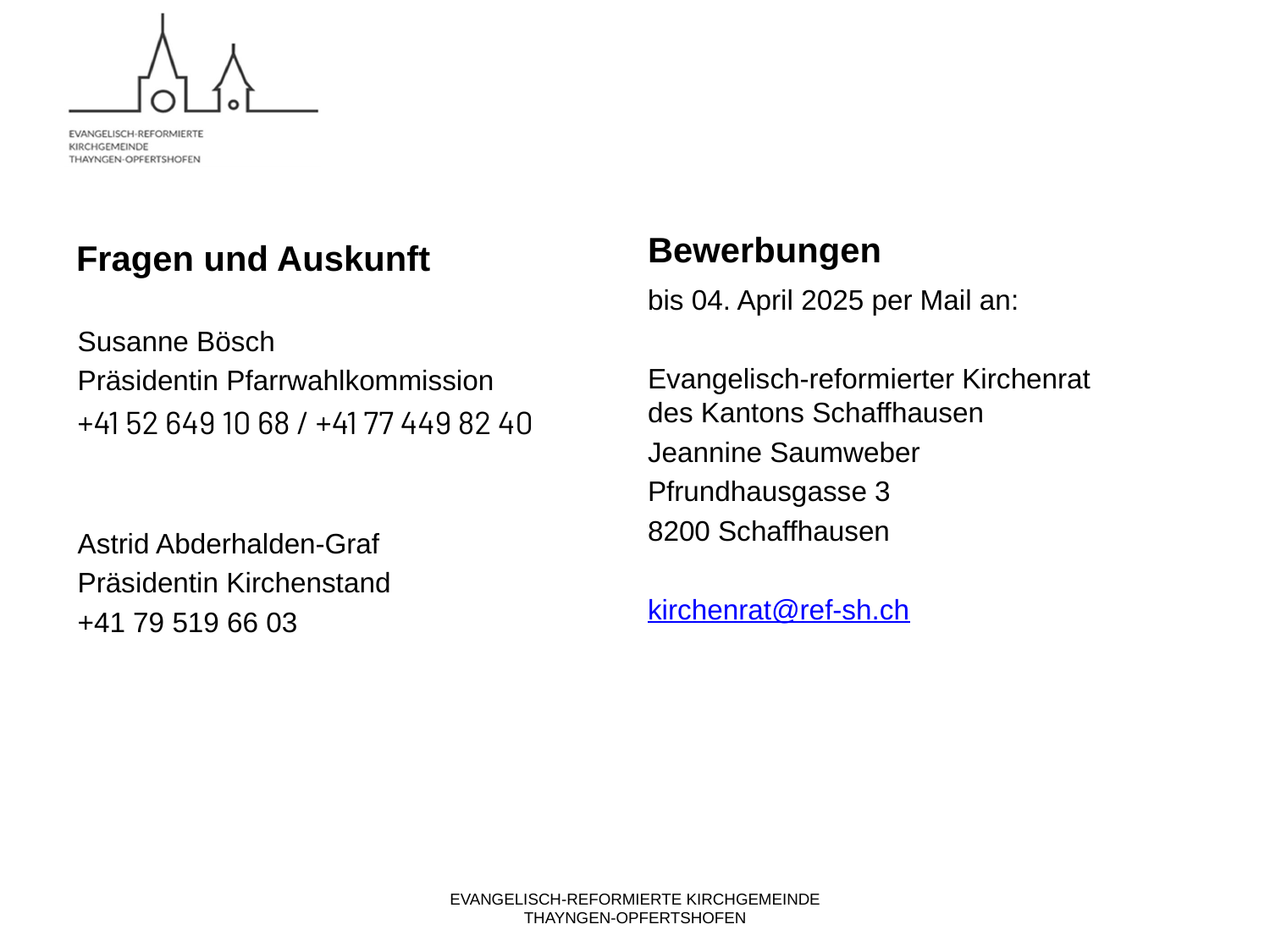

Bewerbungen
# Fragen und Auskunft
bis 04. April 2025 per Mail an:

Evangelisch-reformierter Kirchenrat des Kantons Schaffhausen
Jeannine Saumweber
Pfrundhausgasse 3
8200 Schaffhausen

kirchenrat@ref-sh.ch

Susanne Bösch
Präsidentin Pfarrwahlkommission
+41 52 649 10 68 / +41 77 449 82 40

Astrid Abderhalden-Graf
Präsidentin Kirchenstand
+41 79 519 66 03
EVANGELISCH-REFORMIERTE KIRCHGEMEINDE THAYNGEN-OPFERTSHOFEN